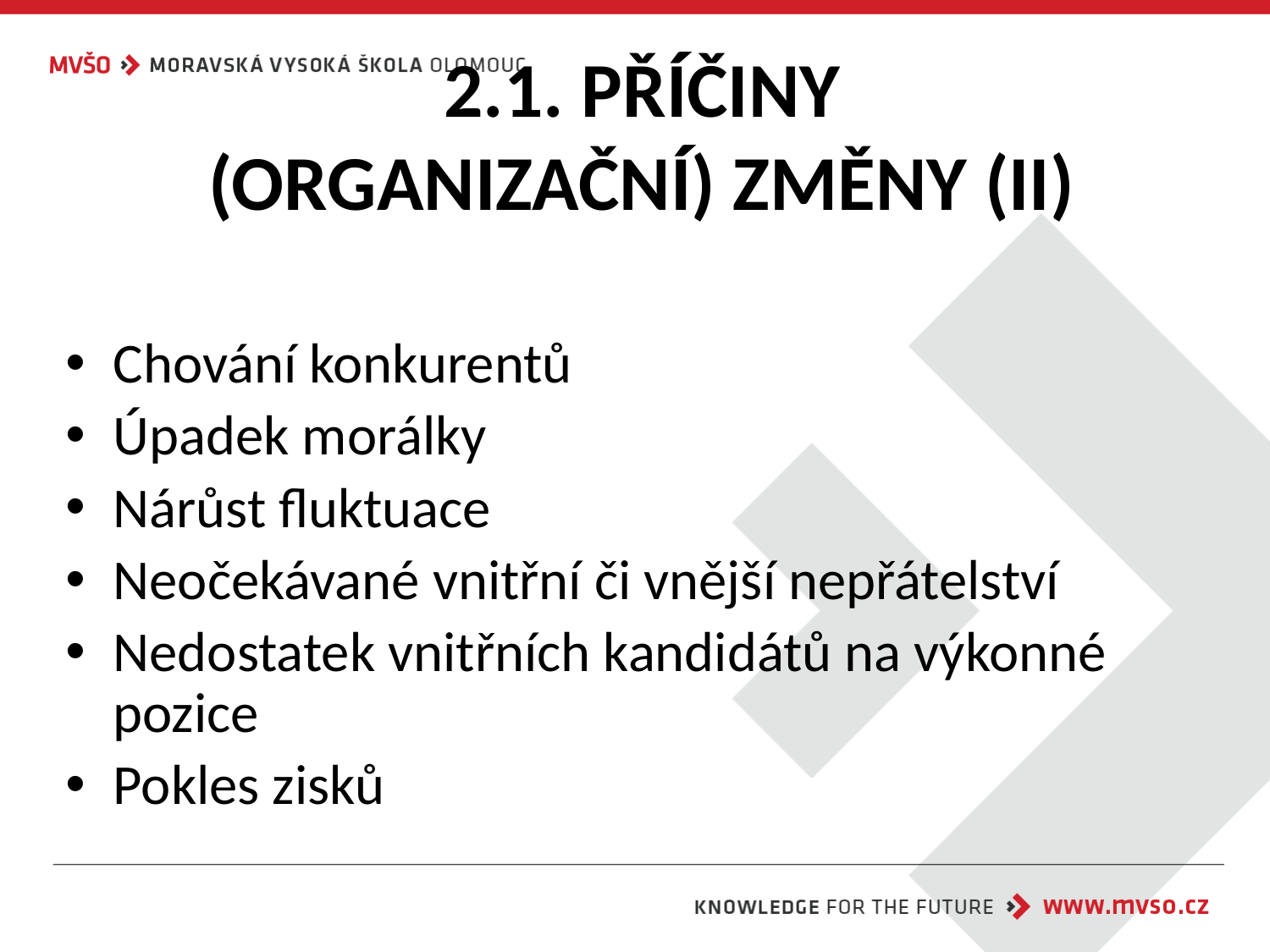

# 2.1. PŘÍČINY (ORGANIZAČNÍ) ZMĚNY (II)
Chování konkurentů
Úpadek morálky
Nárůst fluktuace
Neočekávané vnitřní či vnější nepřátelství
Nedostatek vnitřních kandidátů na výkonné pozice
Pokles zisků